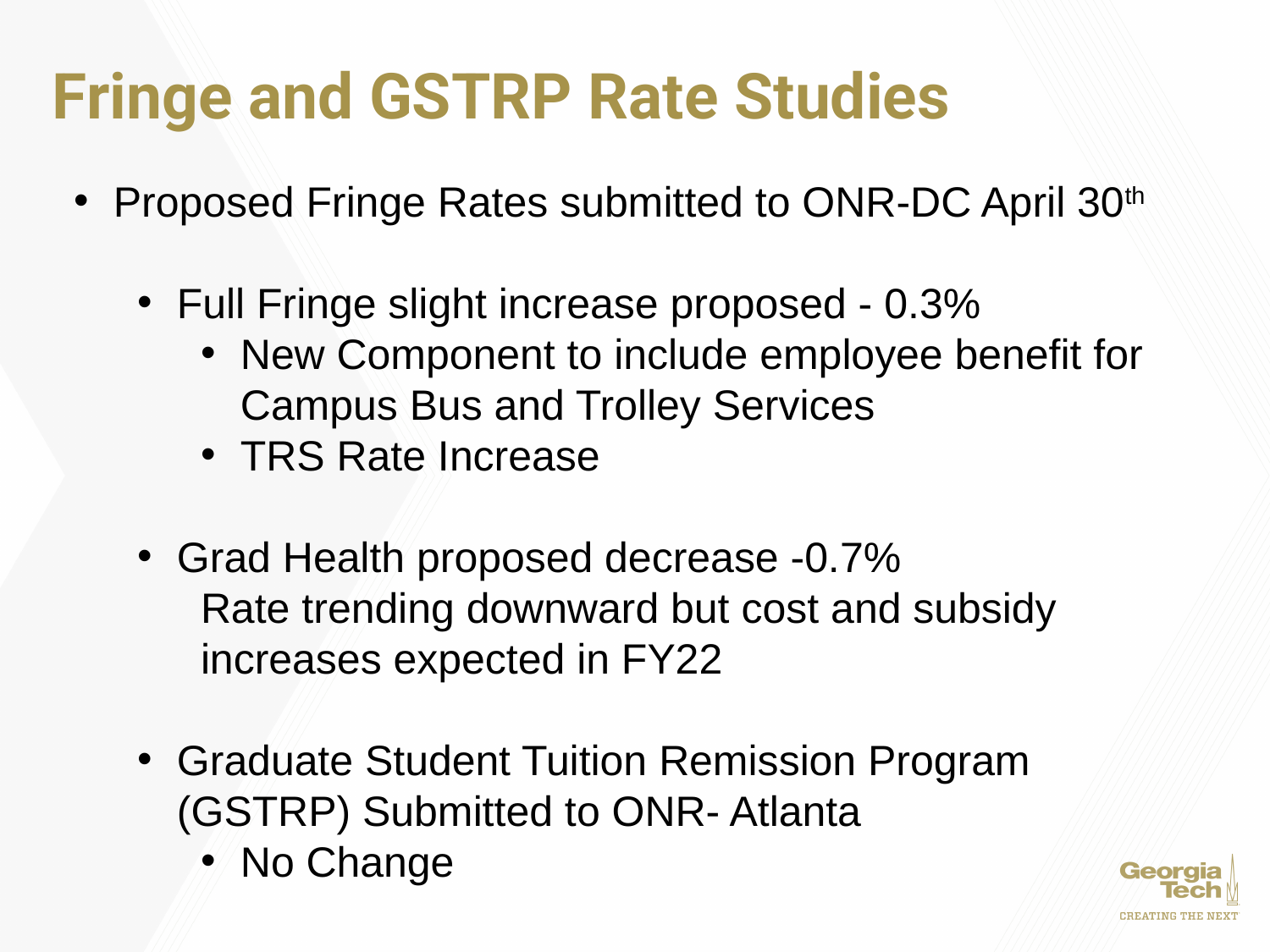

# Fringe and GSTRP Rate Studies
Proposed Fringe Rates submitted to ONR-DC April 30th

Full Fringe slight increase proposed - 0.3%
New Component to include employee benefit for Campus Bus and Trolley Services
TRS Rate Increase

Grad Health proposed decrease -0.7%
Rate trending downward but cost and subsidy increases expected in FY22

Graduate Student Tuition Remission Program (GSTRP) Submitted to ONR- Atlanta
No Change